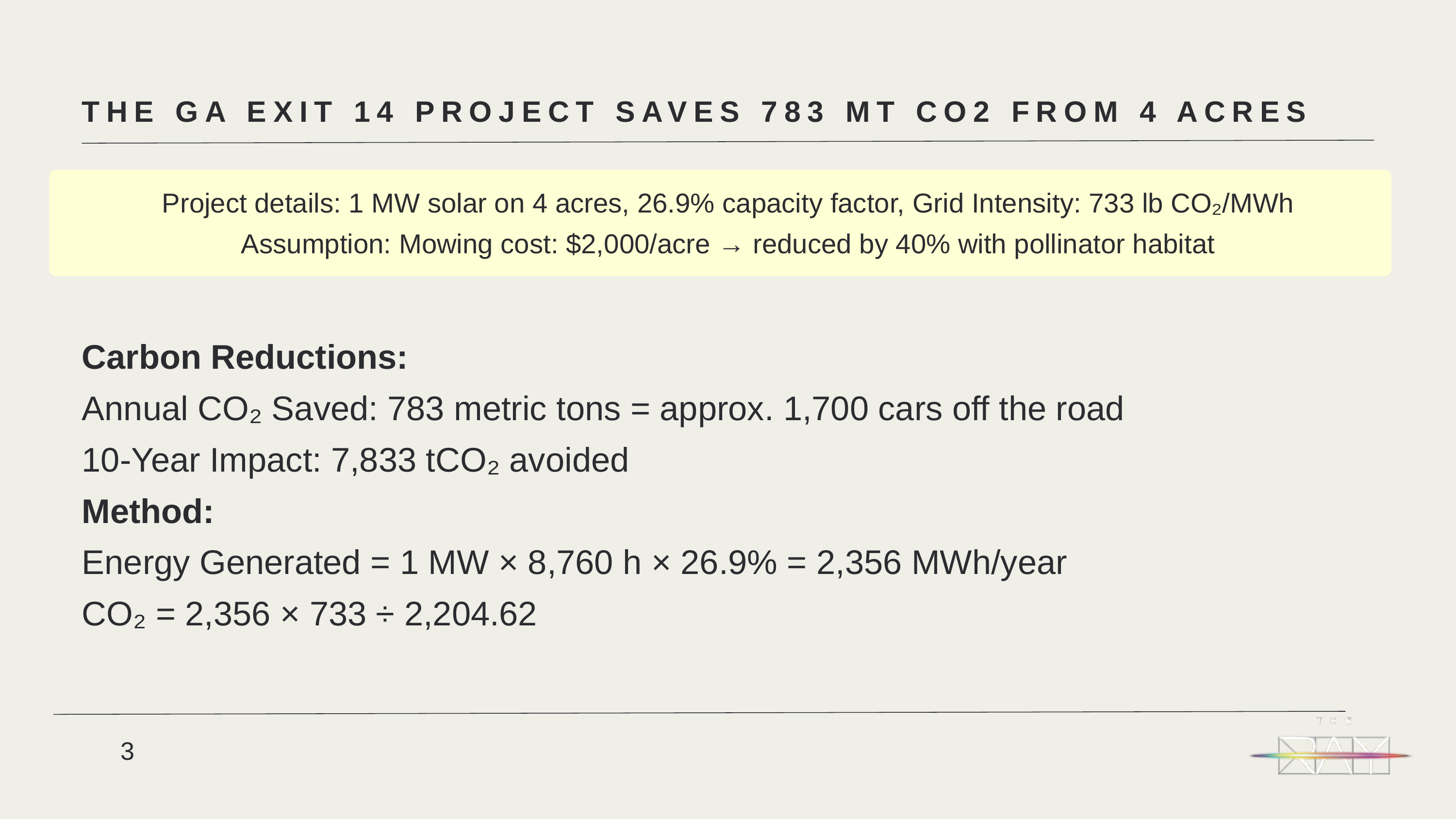

THE GA EXIT 14 PROJECT SAVES 783 MT CO2 FROM 4 ACRES

Project details: 1 MW solar on 4 acres, 26.9% capacity factor, Grid Intensity: 733 lb CO₂/MWh
Assumption: Mowing cost: $2,000/acre → reduced by 40% with pollinator habitat
Carbon Reductions:
Annual CO₂ Saved: 783 metric tons = approx. 1,700 cars off the road
10-Year Impact: 7,833 tCO₂ avoided
Method:
Energy Generated = 1 MW × 8,760 h × 26.9% = 2,356 MWh/year
CO₂ = 2,356 × 733 ÷ 2,204.62

3